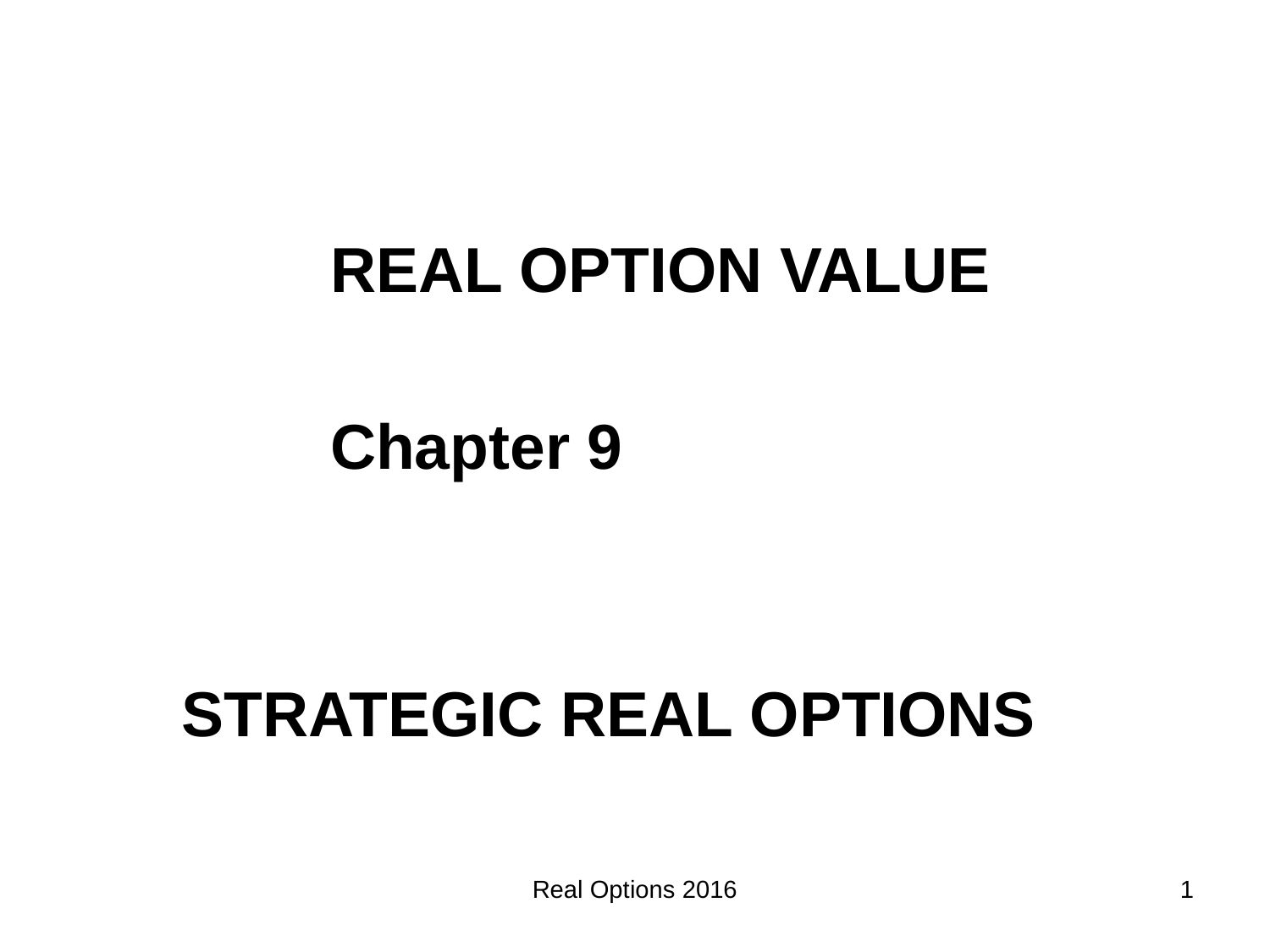

REAL OPTION VALUE

Chapter 9

      STRATEGIC REAL OPTIONS

Real Options 2016
1